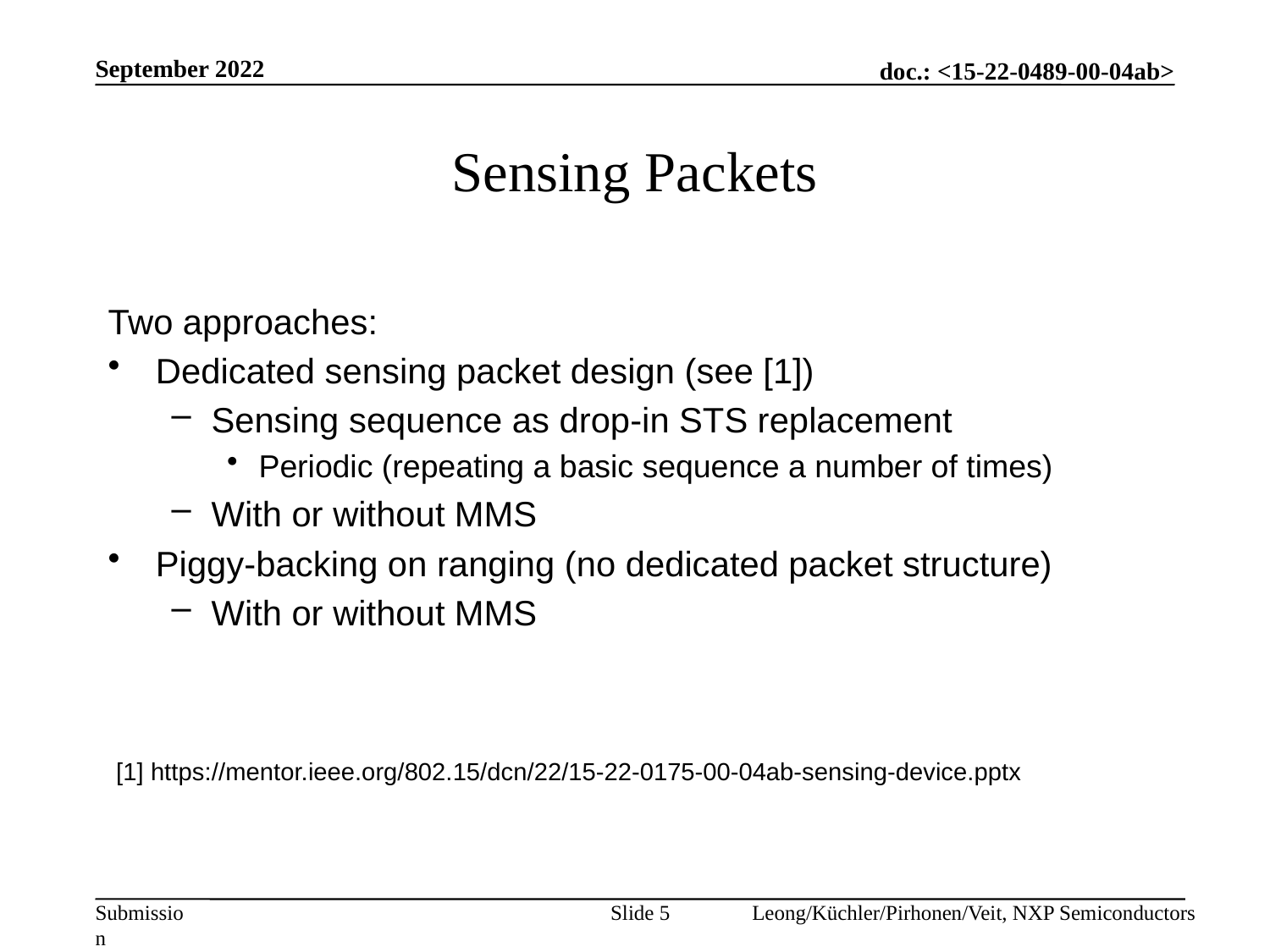

September 2022
# Sensing Packets

Two approaches:
Dedicated sensing packet design (see [1])
Sensing sequence as drop-in STS replacement
Periodic (repeating a basic sequence a number of times)
With or without MMS
Piggy-backing on ranging (no dedicated packet structure)
With or without MMS

[1] https://mentor.ieee.org/802.15/dcn/22/15-22-0175-00-04ab-sensing-device.pptx
Slide 5
Leong/Küchler/Pirhonen/Veit, NXP Semiconductors